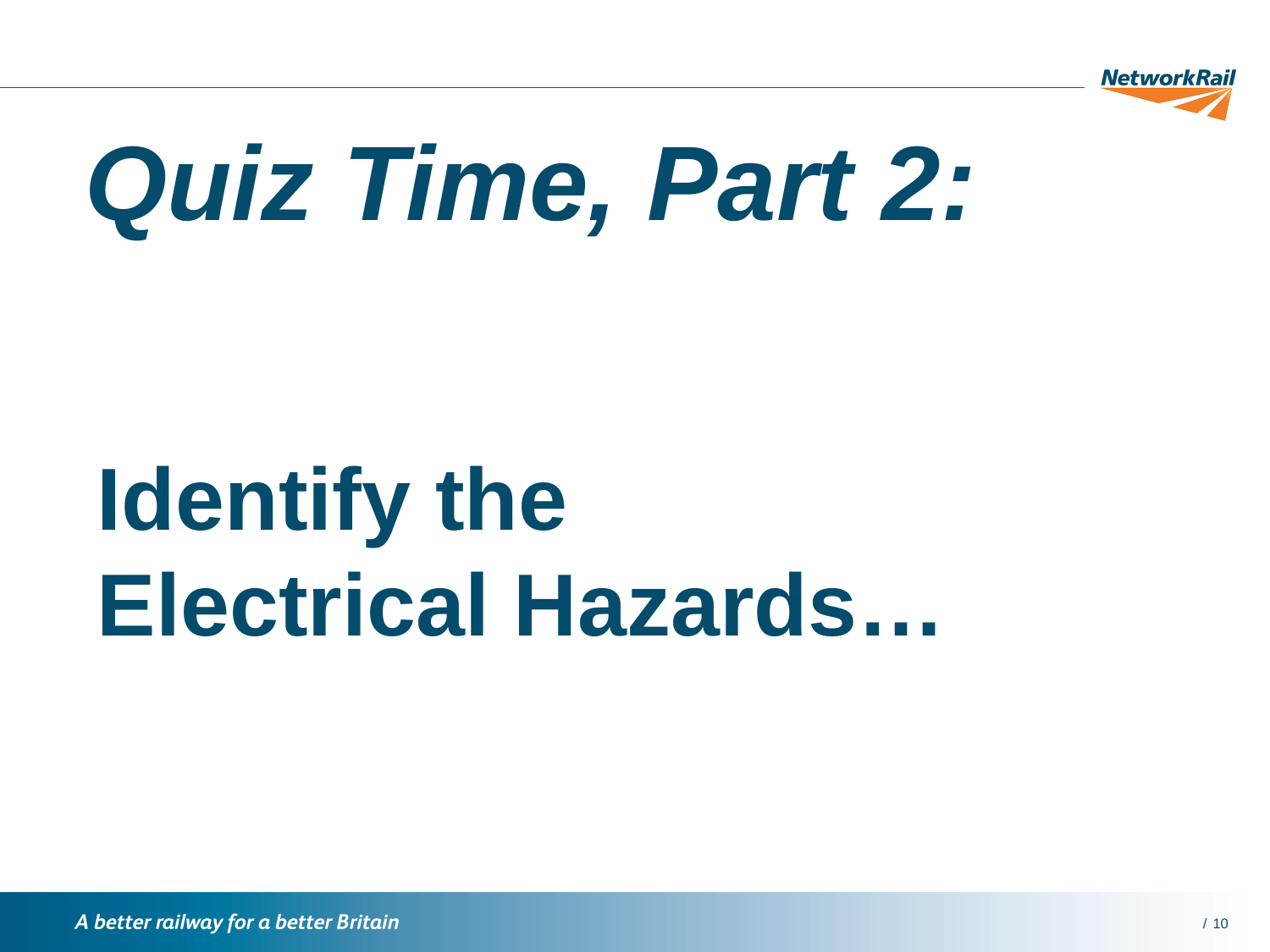

# Quiz Time, Part 2:
Identify the Electrical Hazards…
10